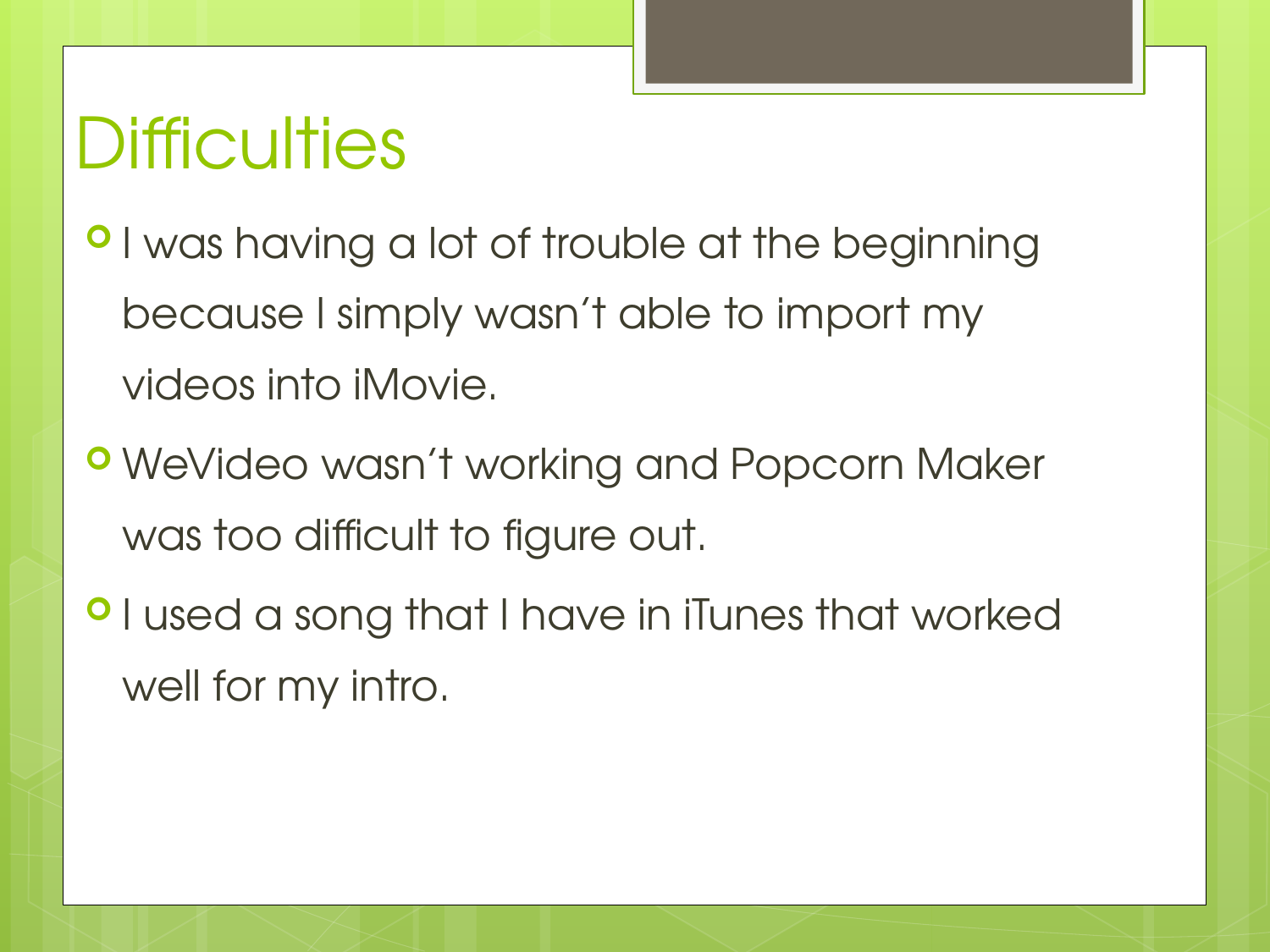

# Difficulties
I was having a lot of trouble at the beginning because I simply wasn’t able to import my videos into iMovie.
WeVideo wasn’t working and Popcorn Maker was too difficult to figure out.
I used a song that I have in iTunes that worked well for my intro.